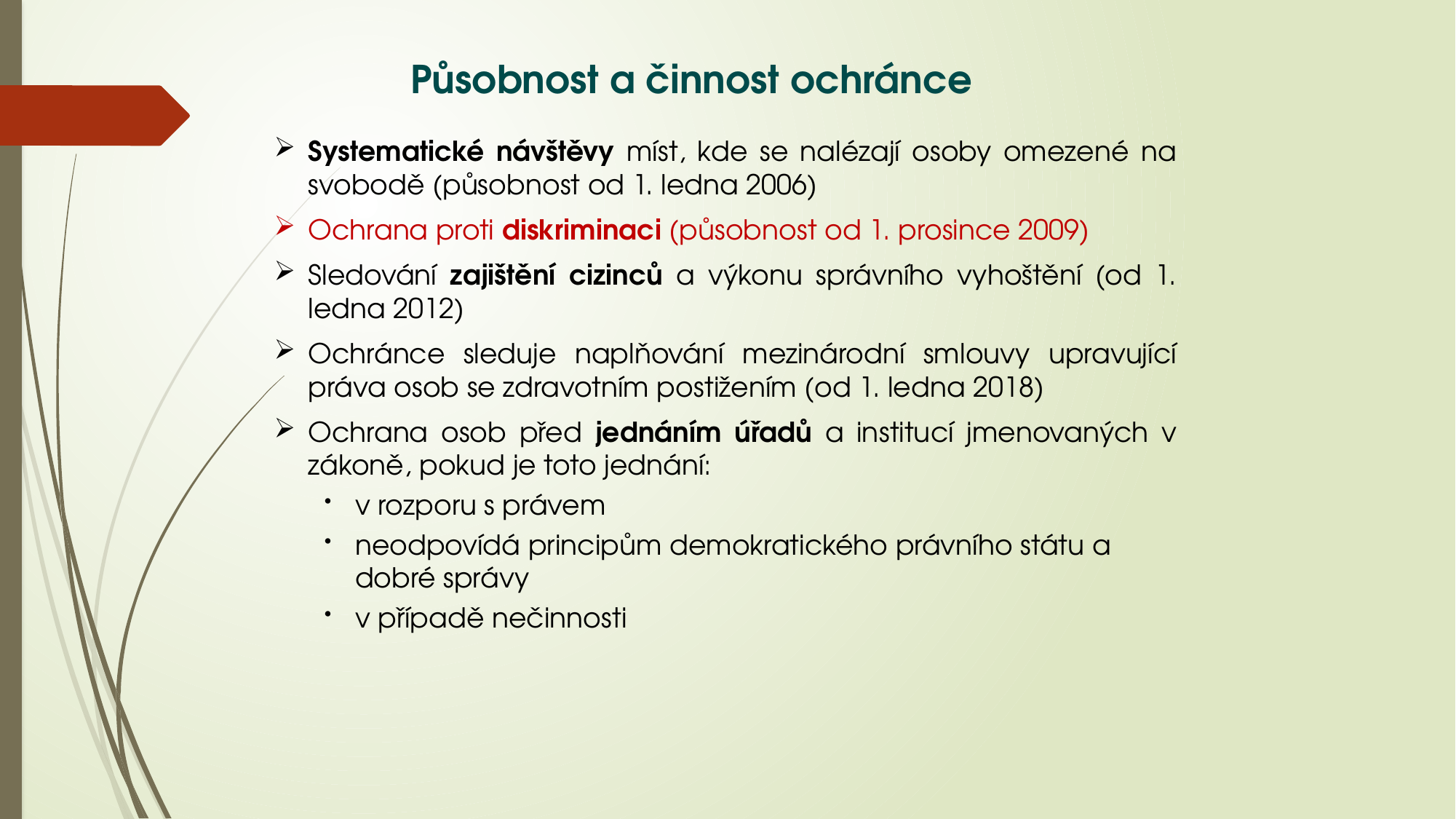

Působnost a činnost ochránce
Systematické návštěvy míst, kde se nalézají osoby omezené na svobodě (působnost od 1. ledna 2006)
Ochrana proti diskriminaci (působnost od 1. prosince 2009)
Sledování zajištění cizinců a výkonu správního vyhoštění (od 1. ledna 2012)
Ochránce sleduje naplňování mezinárodní smlouvy upravující práva osob se zdravotním postižením (od 1. ledna 2018)
Ochrana osob před jednáním úřadů a institucí jmenovaných v zákoně, pokud je toto jednání:
v rozporu s právem
neodpovídá principům demokratického právního státu a dobré správy
v případě nečinnosti